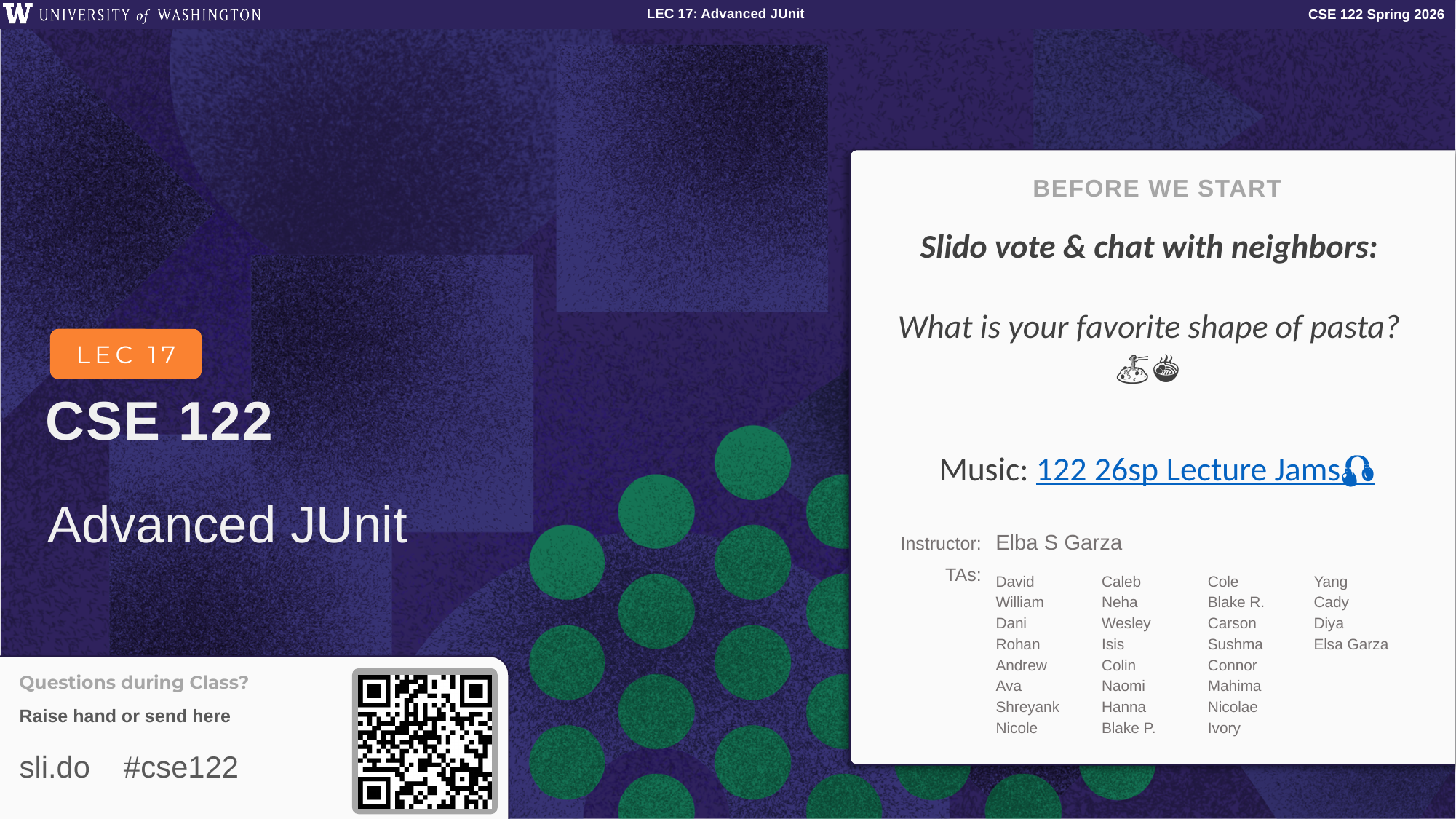

BEFORE WE START
Slido vote & chat with neighbors:

What is your favorite shape of pasta? 🍝🍜
# Advanced JUnit